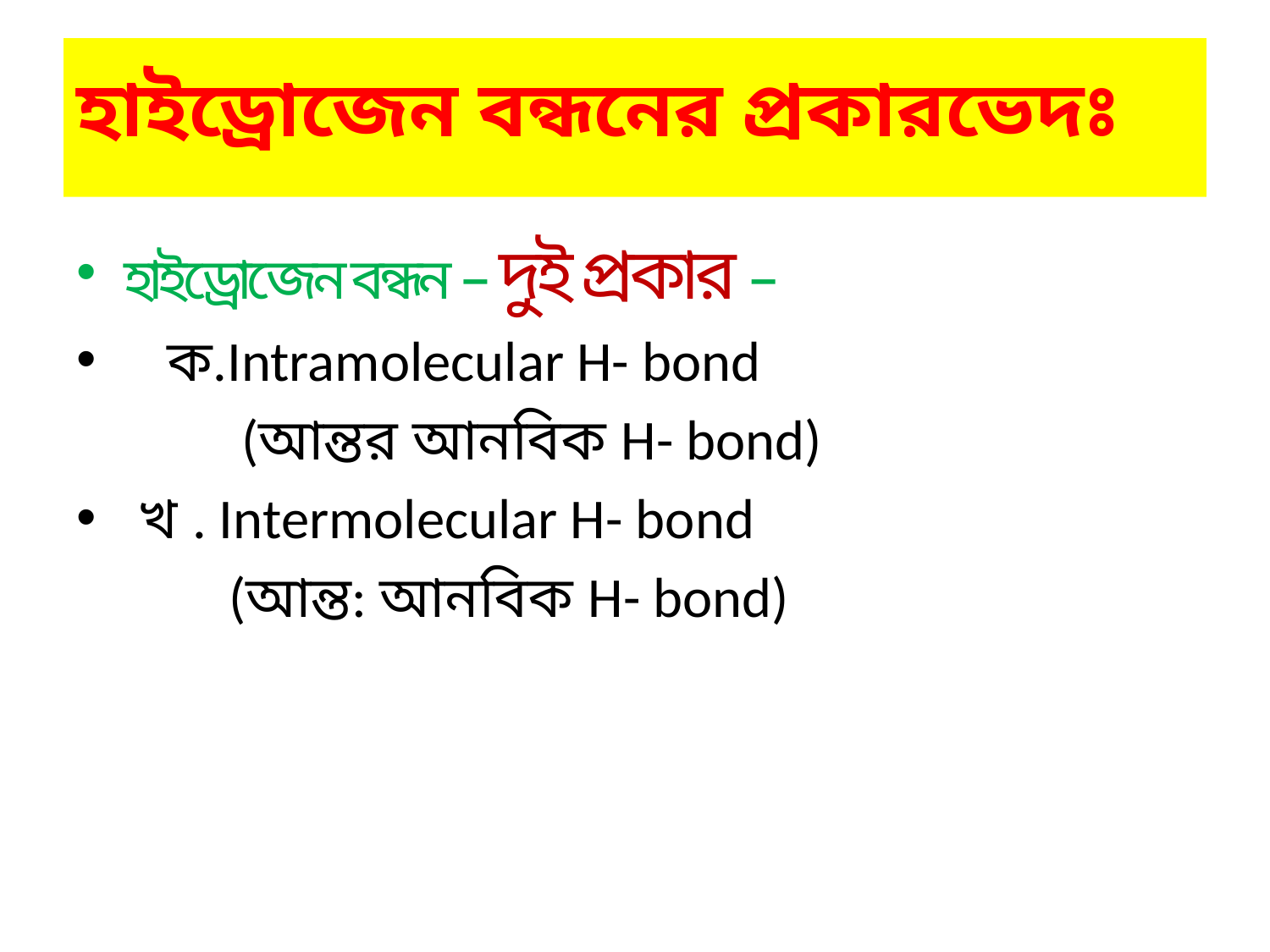

# হাইড্রোজেন বন্ধনের প্রকারভেদঃ
হাইড্রোজেন বন্ধন – দুই প্রকার –
   ক.Intramolecular H- bond
             (আন্তর আনবিক H- bond)
 খ . Intermolecular H- bond
            (আন্ত: আনবিক H- bond)